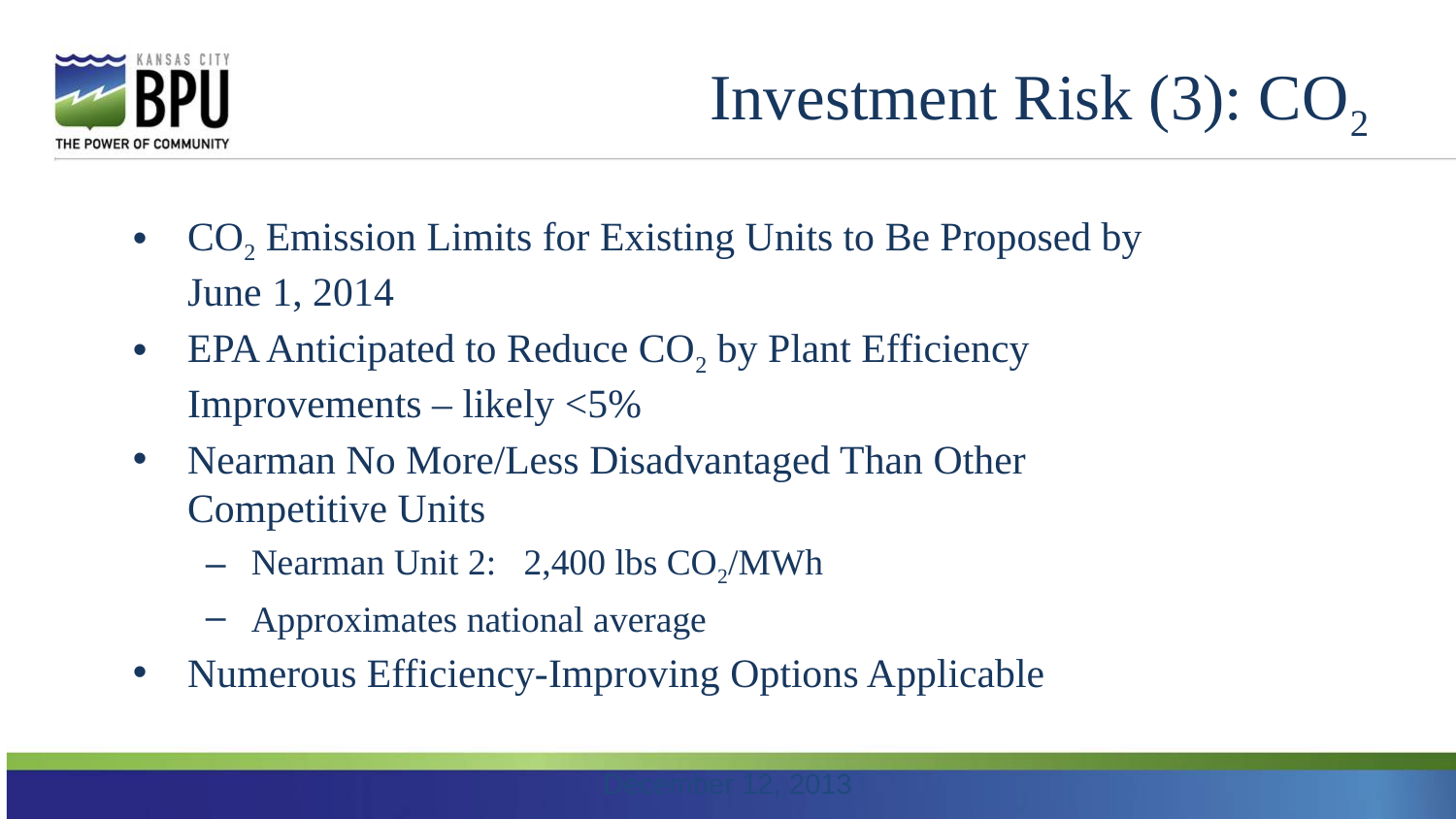

# Investment Risk (3): CO2
CO2 Emission Limits for Existing Units to Be Proposed by June 1, 2014
EPA Anticipated to Reduce CO2 by Plant Efficiency Improvements – likely <5%
Nearman No More/Less Disadvantaged Than Other Competitive Units
Nearman Unit 2:   2,400 lbs CO2/MWh
Approximates national average
Numerous Efficiency-Improving Options Applicable

December 12, 2013